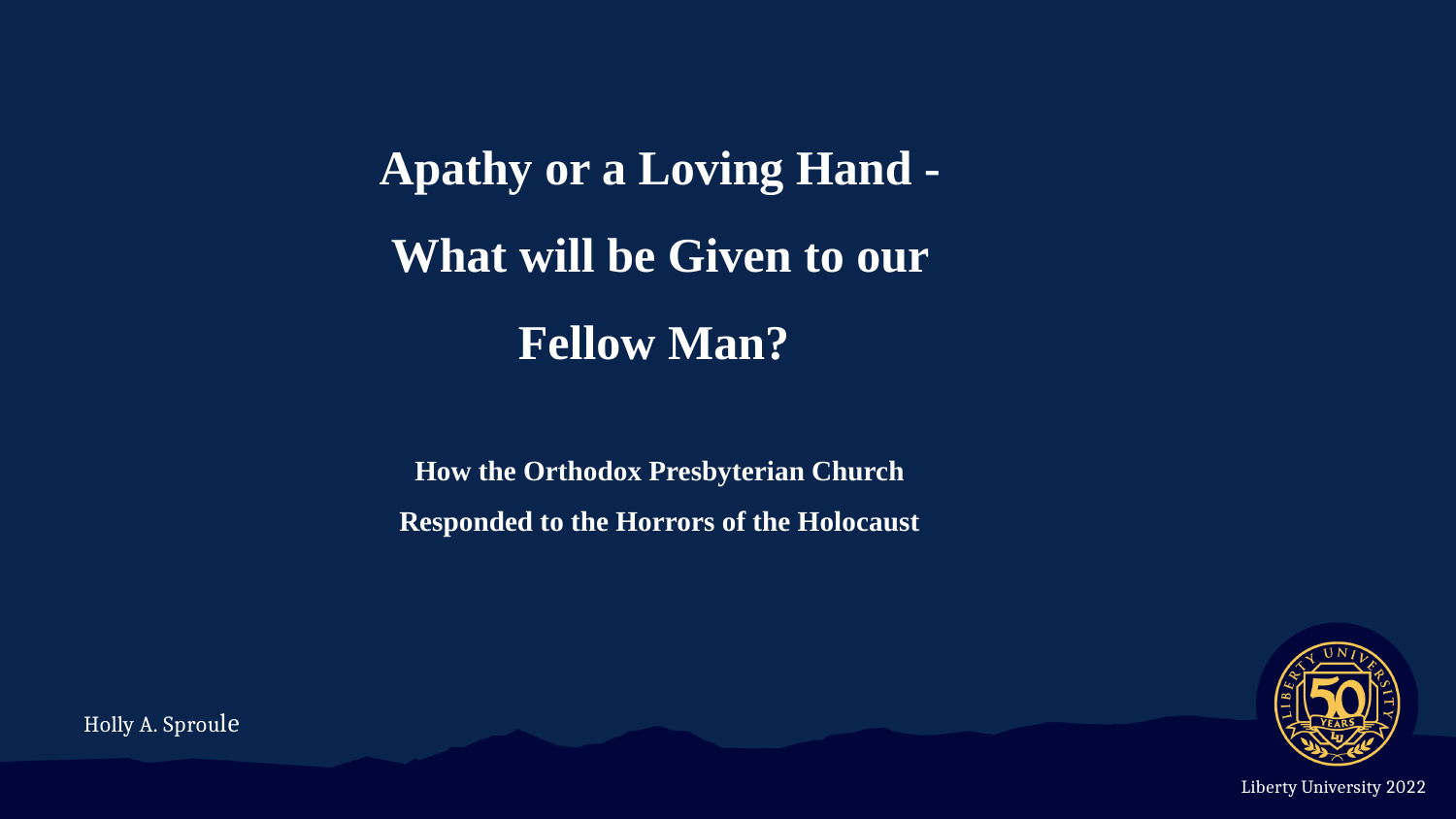

# Apathy or a Loving Hand - What will be Given to our Fellow Man? How the Orthodox Presbyterian Church Responded to the Horrors of the Holocaust
Holly A. Sproule
Liberty University 2022